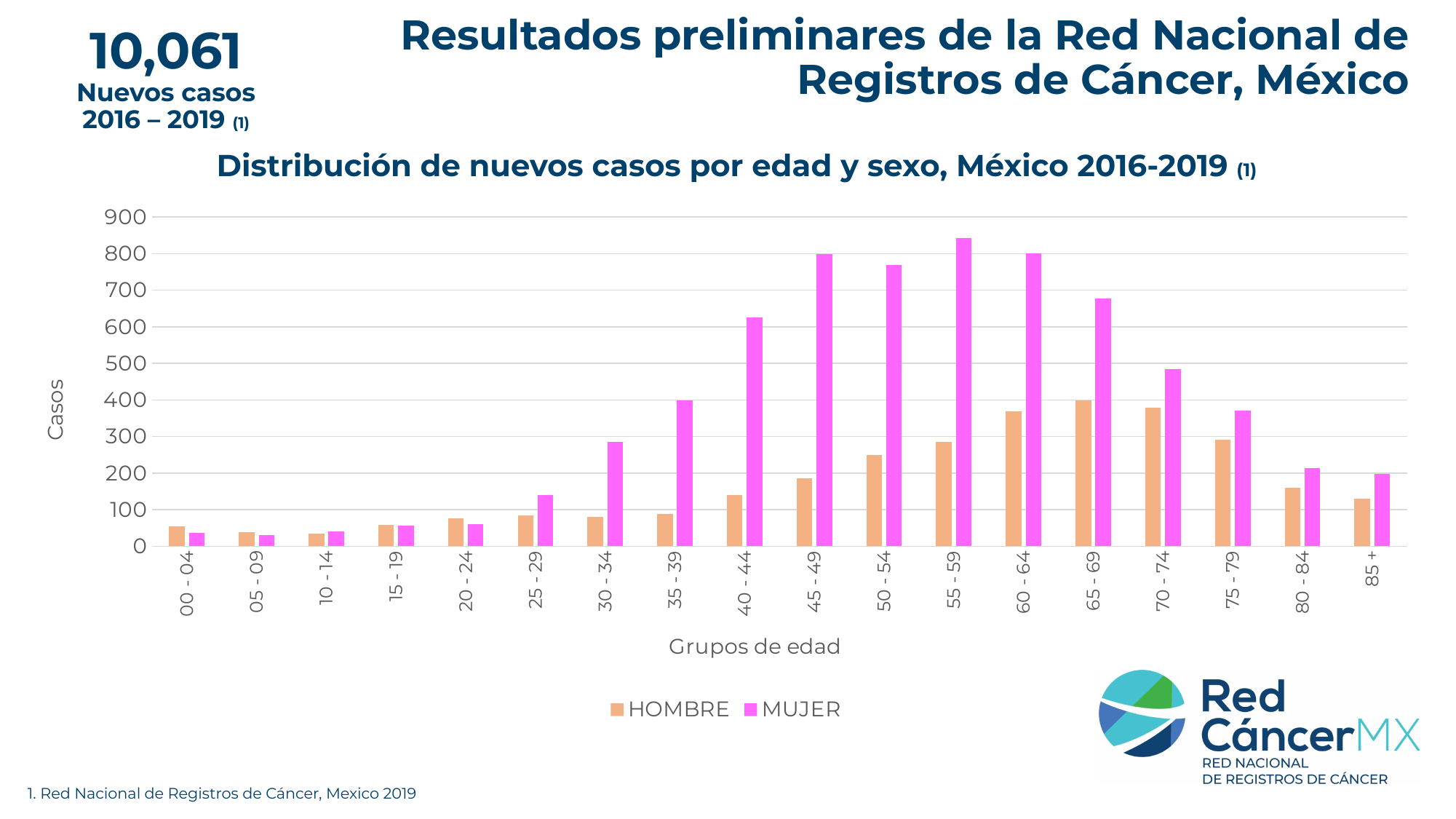

# Resultados preliminares de la Red Nacional de Registros de Cáncer, México
10,061
Nuevos casos
2016 – 2019 (1)
Distribución de nuevos casos por edad y sexo, México 2016-2019 (1)

### Chart

| Category | HOMBRE | MUJER |
|---|---|---|
| 00 - 04 | 54.0 | 36.0 |
| 05 - 09 | 39.0 | 30.0 |
| 10 - 14 | 34.0 | 41.0 |
| 15 - 19 | 59.0 | 57.0 |
| 20 - 24 | 77.0 | 61.0 |
| 25 - 29 | 84.0 | 140.0 |
| 30 - 34 | 81.0 | 286.0 |
| 35 - 39 | 88.0 | 399.0 |
| 40 - 44 | 141.0 | 625.0 |
| 45 - 49 | 186.0 | 798.0 |
| 50 - 54 | 249.0 | 769.0 |
| 55 - 59 | 285.0 | 843.0 |
| 60 - 64 | 369.0 | 801.0 |
| 65 - 69 | 398.0 | 677.0 |
| 70 - 74 | 379.0 | 484.0 |
| 75 - 79 | 292.0 | 372.0 |
| 80 - 84 | 159.0 | 214.0 |
| 85 + | 131.0 | 198.0 |
1. Red Nacional de Registros de Cáncer, Mexico 2019